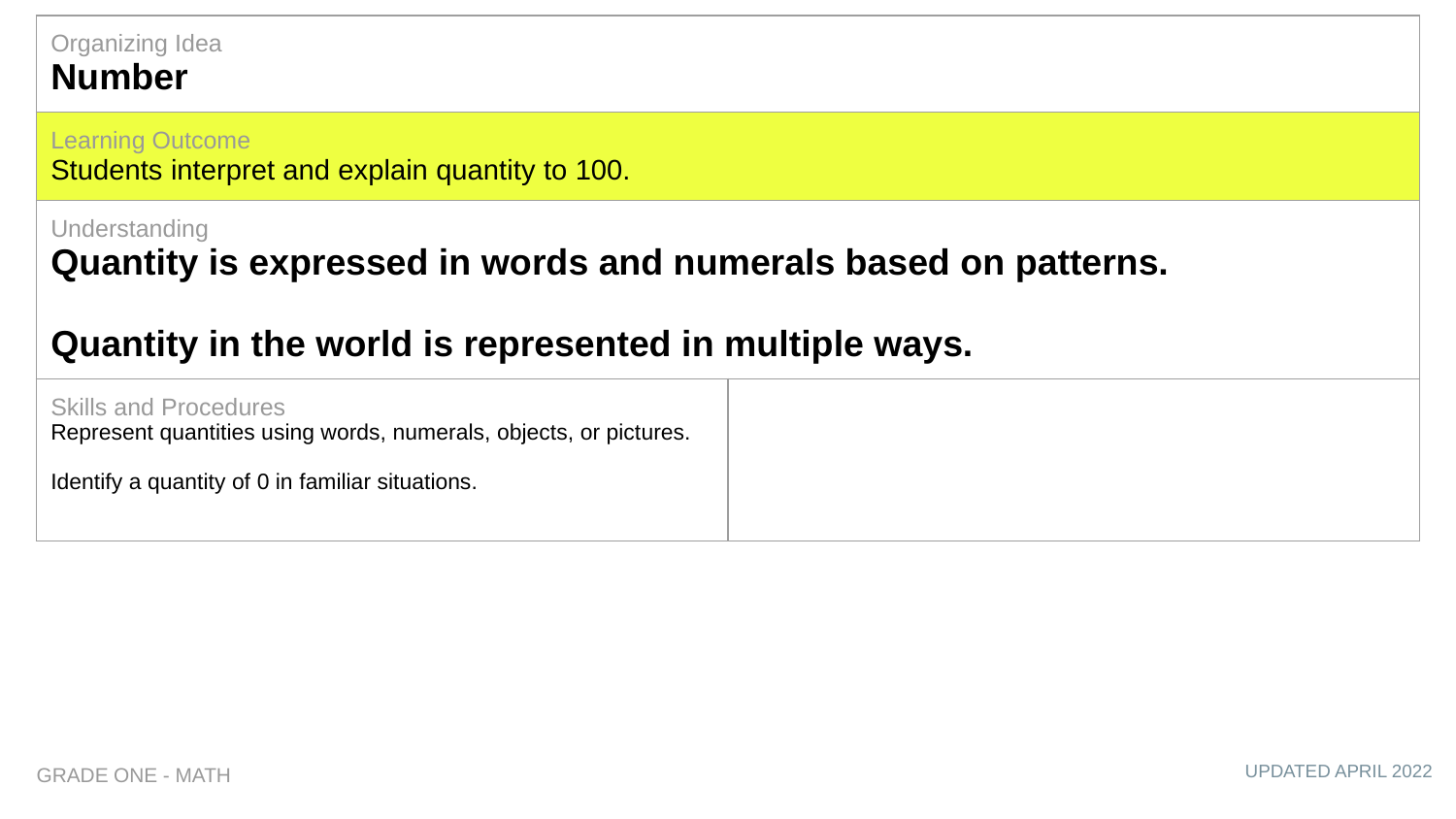

| Organizing Idea Number |  |
| --- | --- |
| Learning Outcome Students interpret and explain quantity to 100. |  |
| Understanding Quantity is expressed in words and numerals based on patterns. Quantity in the world is represented in multiple ways. |  |
| Skills and Procedures Represent quantities using words, numerals, objects, or pictures. Identify a quantity of 0 in familiar situations. |  |
GRADE ONE - MATH